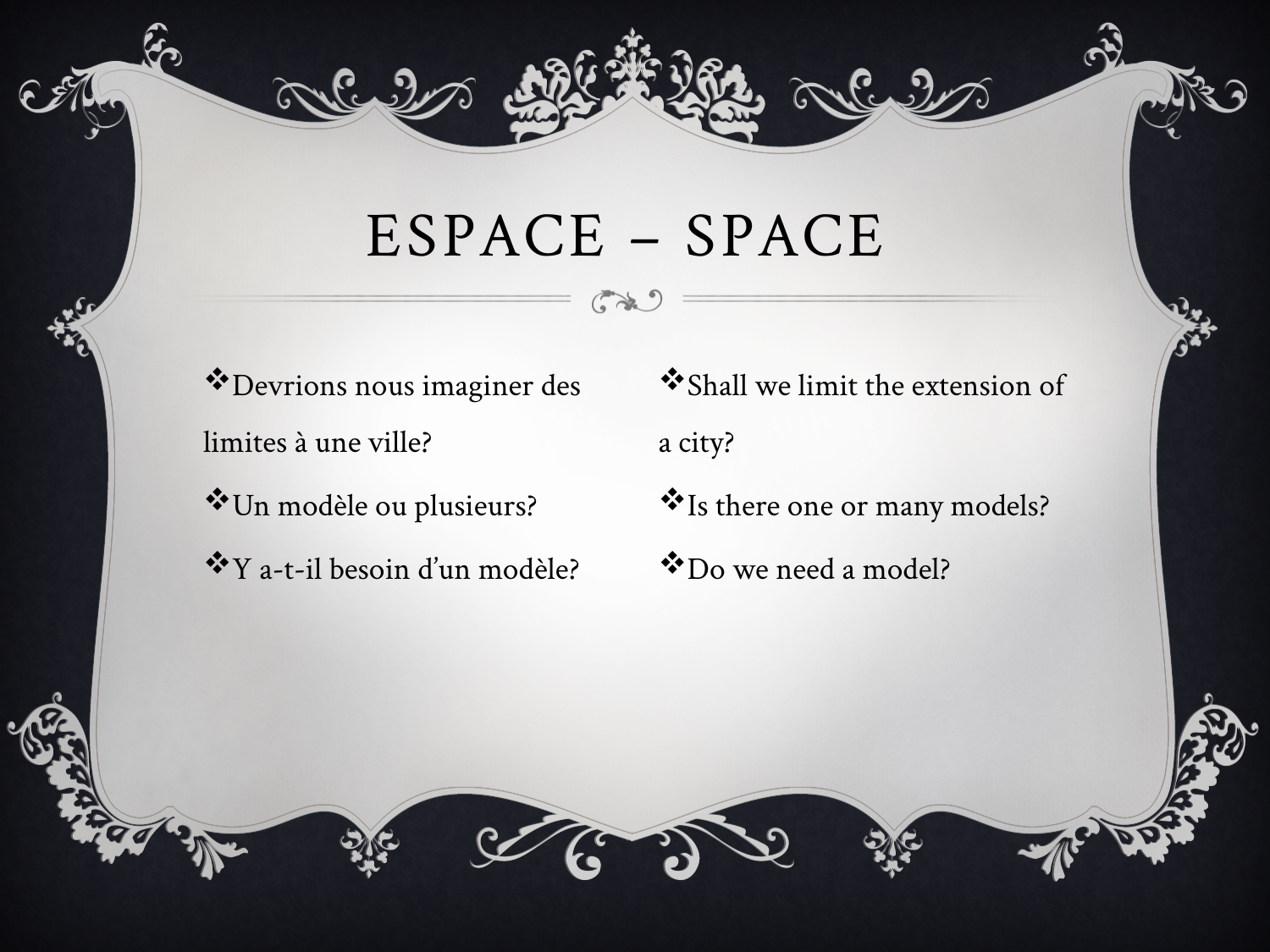

# Espace – space
Devrions nous imaginer des limites à une ville?
Un modèle ou plusieurs?
Y a-t-il besoin d’un modèle?
Shall we limit the extension of a city?
Is there one or many models?
Do we need a model?